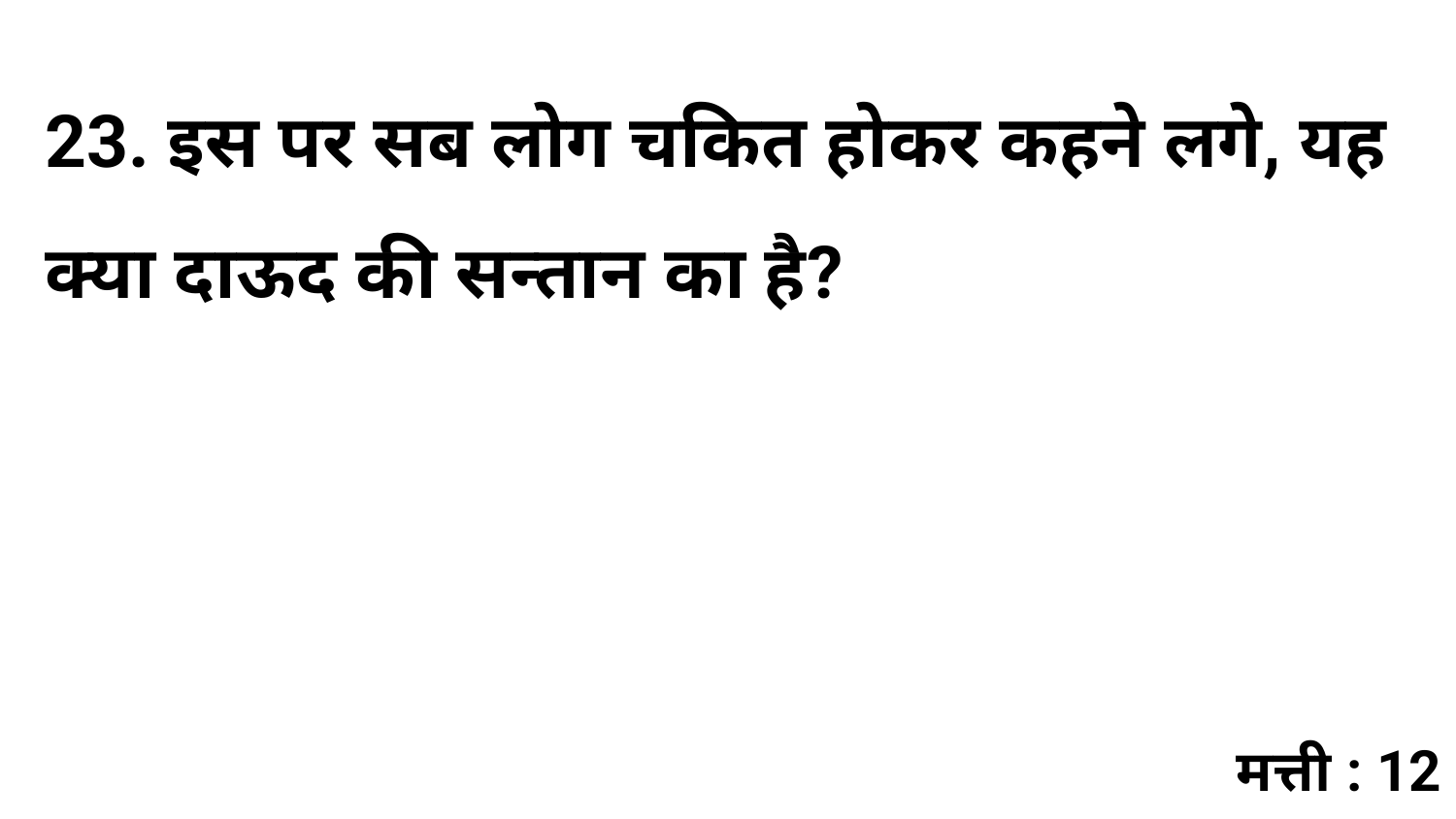

23. इस पर सब लोग चकित होकर कहने लगे, यह क्या दाऊद की सन्तान का है?
मत्ती : 12